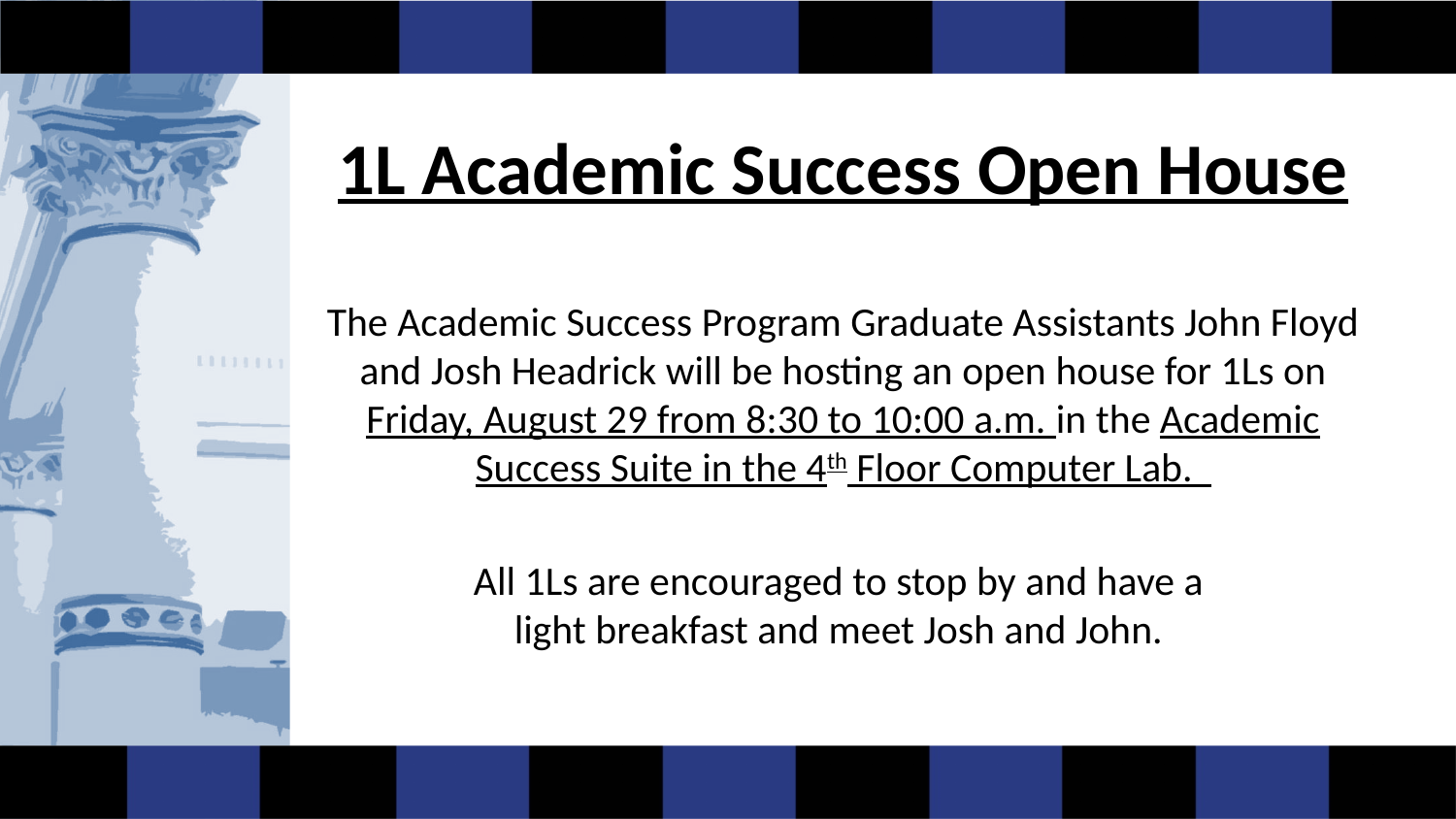

# 1L Academic Success Open House
The Academic Success Program Graduate Assistants John Floyd and Josh Headrick will be hosting an open house for 1Ls on Friday, August 29 from 8:30 to 10:00 a.m. in the Academic Success Suite in the 4th Floor Computer Lab.

All 1Ls are encouraged to stop by and have a
light breakfast and meet Josh and John.